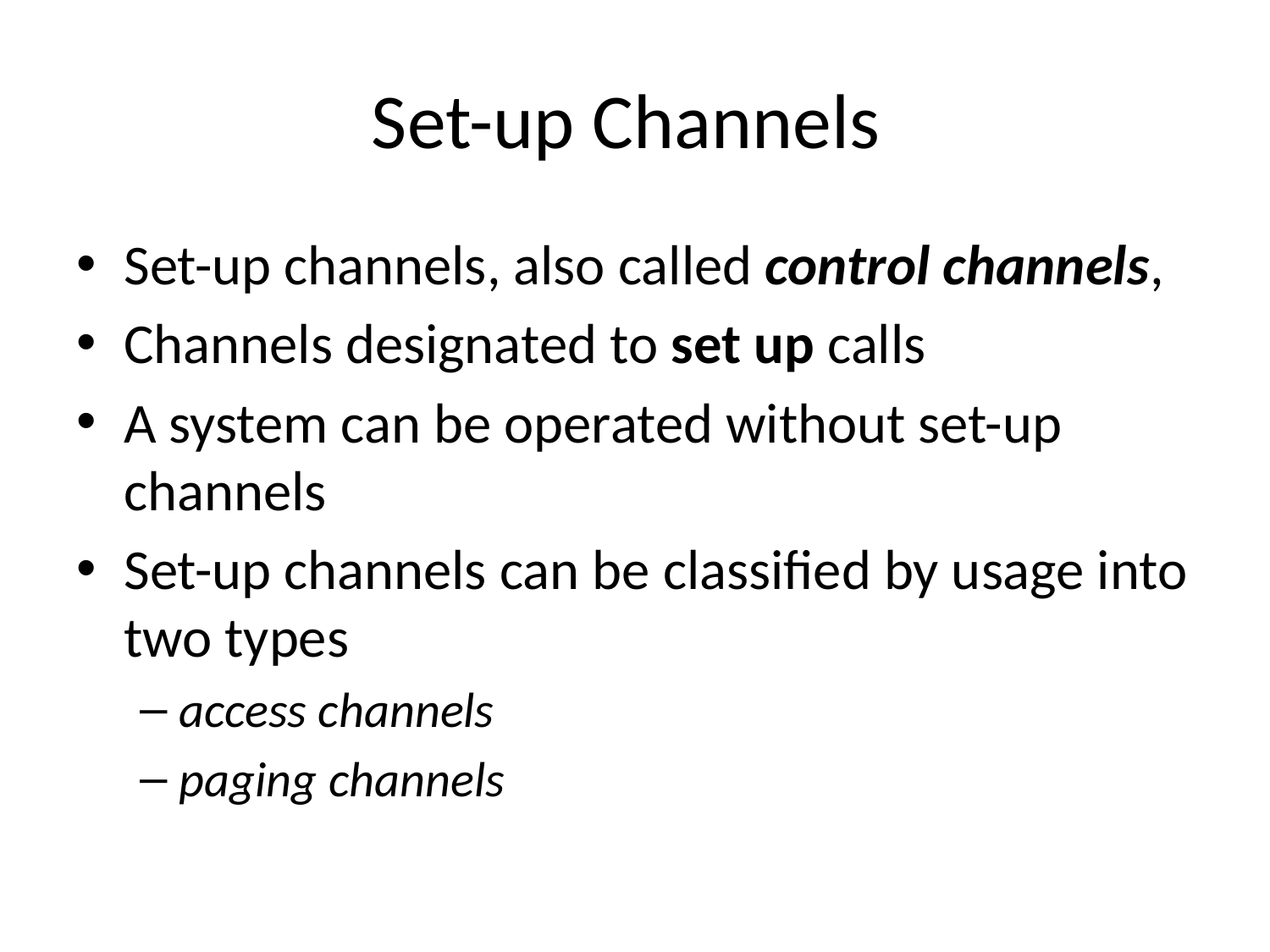

# Set-up Channels
Set-up channels, also called control channels,
Channels designated to set up calls
A system can be operated without set-up channels
Set-up channels can be classified by usage into two types
access channels
paging channels